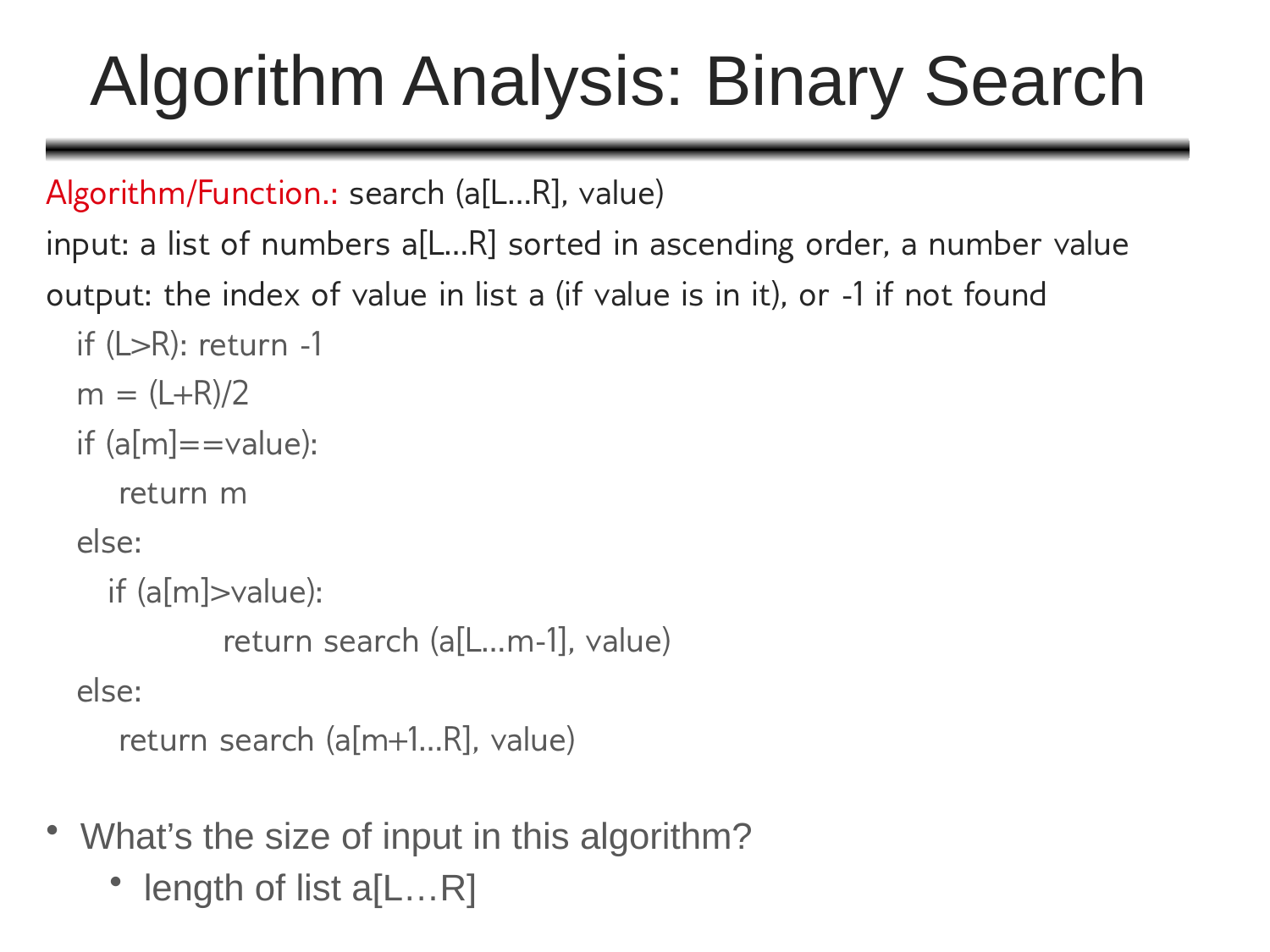

# Algorithm Analysis: Binary Search
Algorithm/Function.: search (a[L…R], value)
input: a list of numbers a[L…R] sorted in ascending order, a number value
output: the index of value in list a (if value is in it), or -1 if not found
if (L>R): return -1
m = (L+R)/2
if (a[m]==value):
    return m
else:
   if (a[m]>value):
	    return search (a[L…m-1], value)
else:
    return search (a[m+1…R], value)

What’s the size of input in this algorithm?
length of list a[L…R]
38